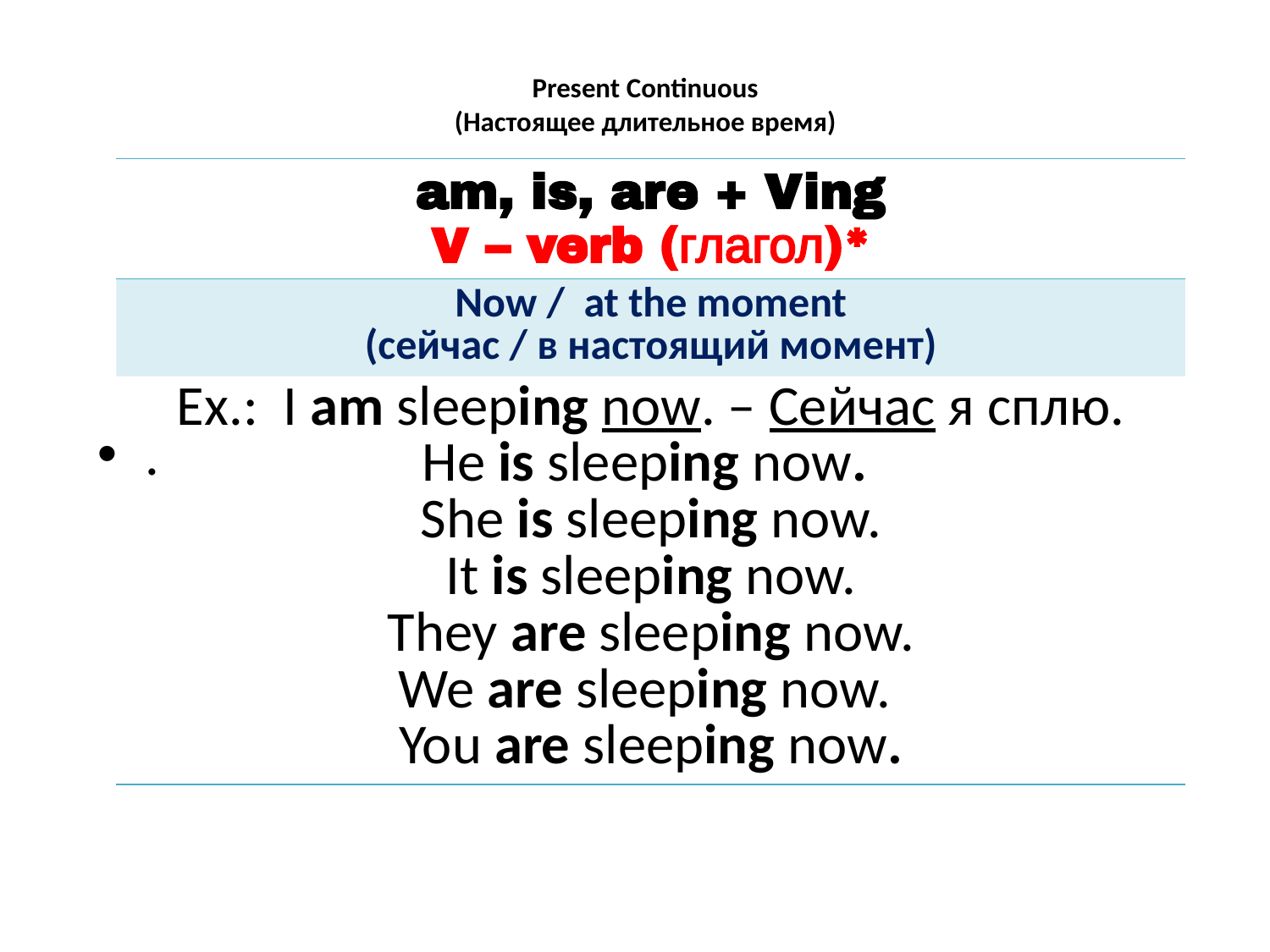

# Present Continuous (Настоящее длительное время)
| am, is, are + Ving V – verb (глагол)\* |
| --- |
| Now / at the moment (сейчас / в настоящий момент) |
| Ex.: I am sleeping now. – Сейчас я сплю. He is sleeping now. She is sleeping now. It is sleeping now. They are sleeping now. We are sleeping now. You are sleeping now. |
.